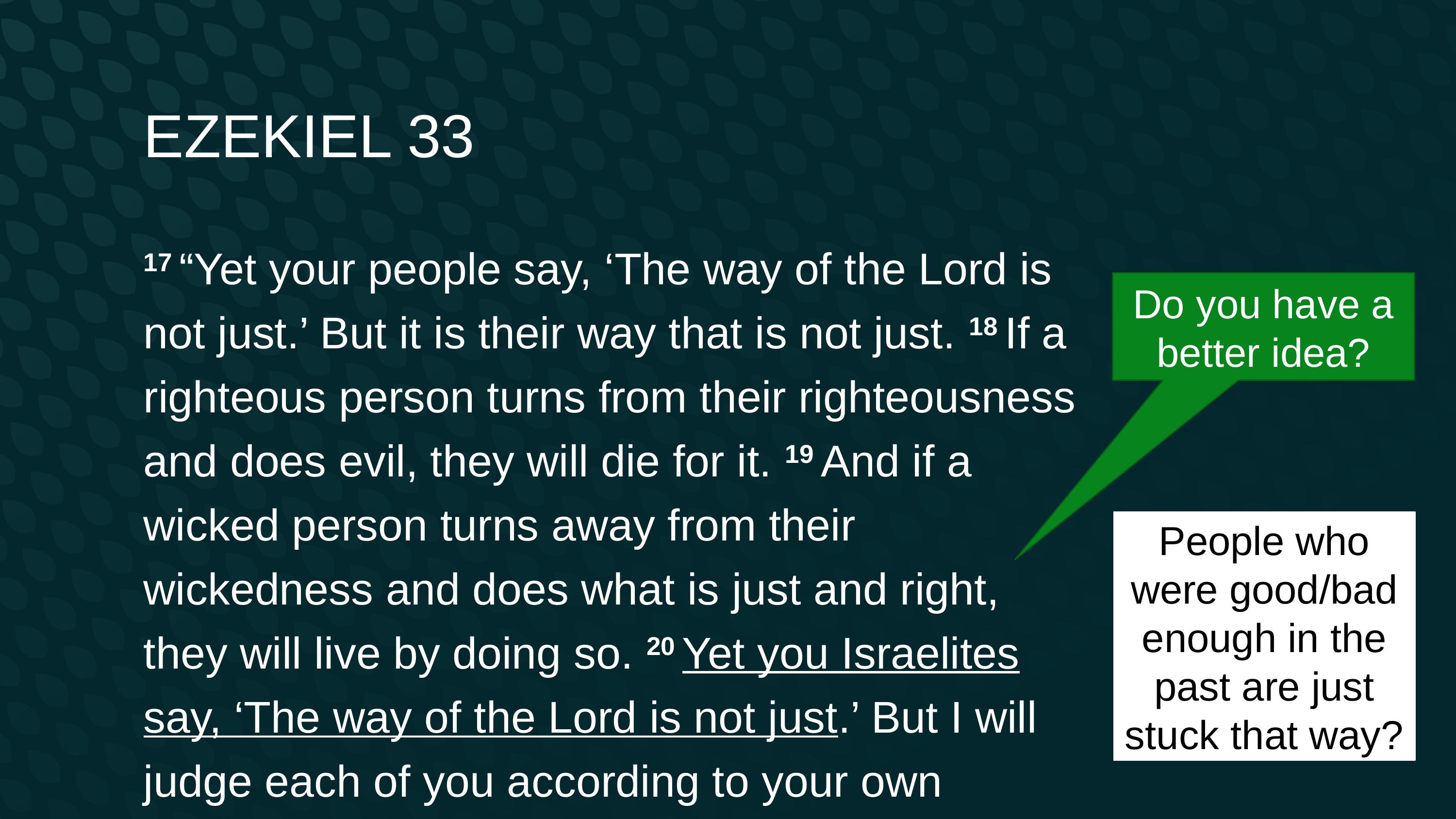

Ezekiel 33
17 “Yet your people say, ‘The way of the Lord is not just.’ But it is their way that is not just. 18 If a righteous person turns from their righteousness and does evil, they will die for it. 19 And if a wicked person turns away from their wickedness and does what is just and right, they will live by doing so. 20 Yet you Israelites say, ‘The way of the Lord is not just.’ But I will judge each of you according to your own ways.”
Do you have a better idea?
People who were good/bad enough in the past are just stuck that way?